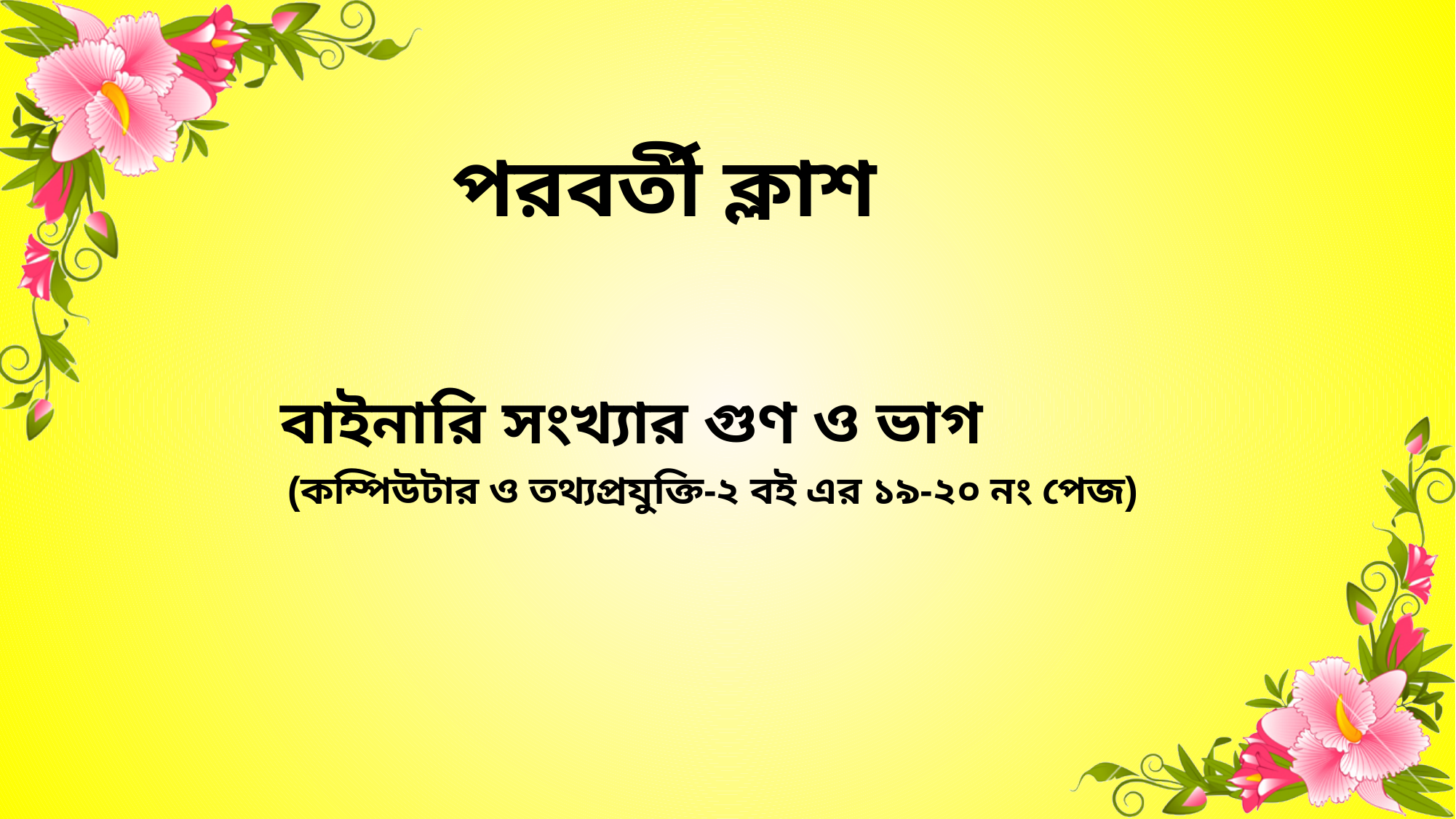

# পরবর্তী ক্লাশ
বাইনারি সংখ্যার গুণ ও ভাগ
(কম্পিউটার ও তথ্যপ্রযুক্তি-২ বই এর ১৯-২০ নং পেজ)